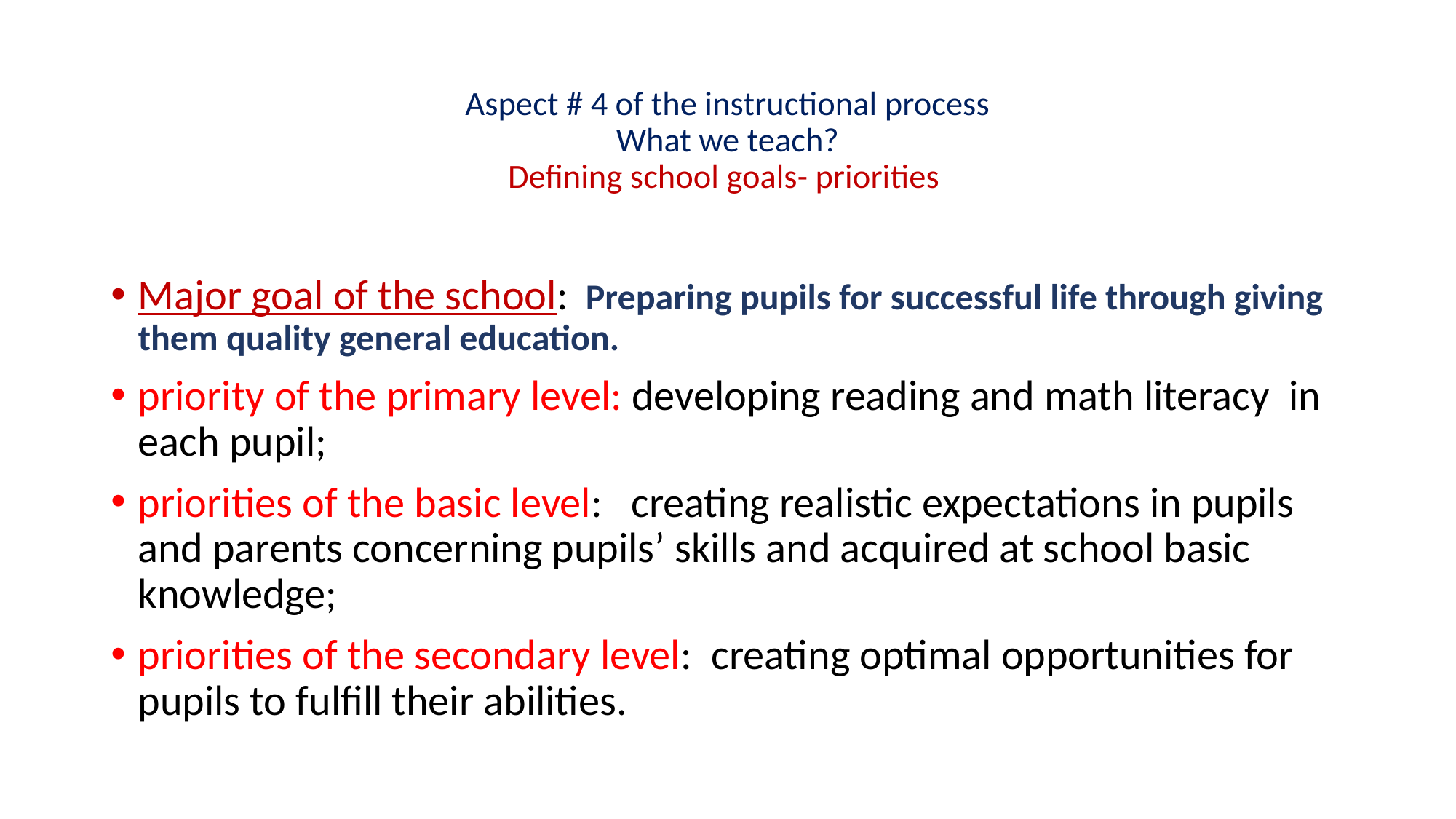

# Aspect # 4 of the instructional process What we teach? Defining school goals- priorities

Major goal of the school:  Preparing pupils for successful life through giving them quality general education.
priority of the primary level: developing reading and math literacy  in each pupil;
priorities of the basic level:   creating realistic expectations in pupils and parents concerning pupils’ skills and acquired at school basic knowledge;
priorities of the secondary level:  creating optimal opportunities for pupils to fulfill their abilities.